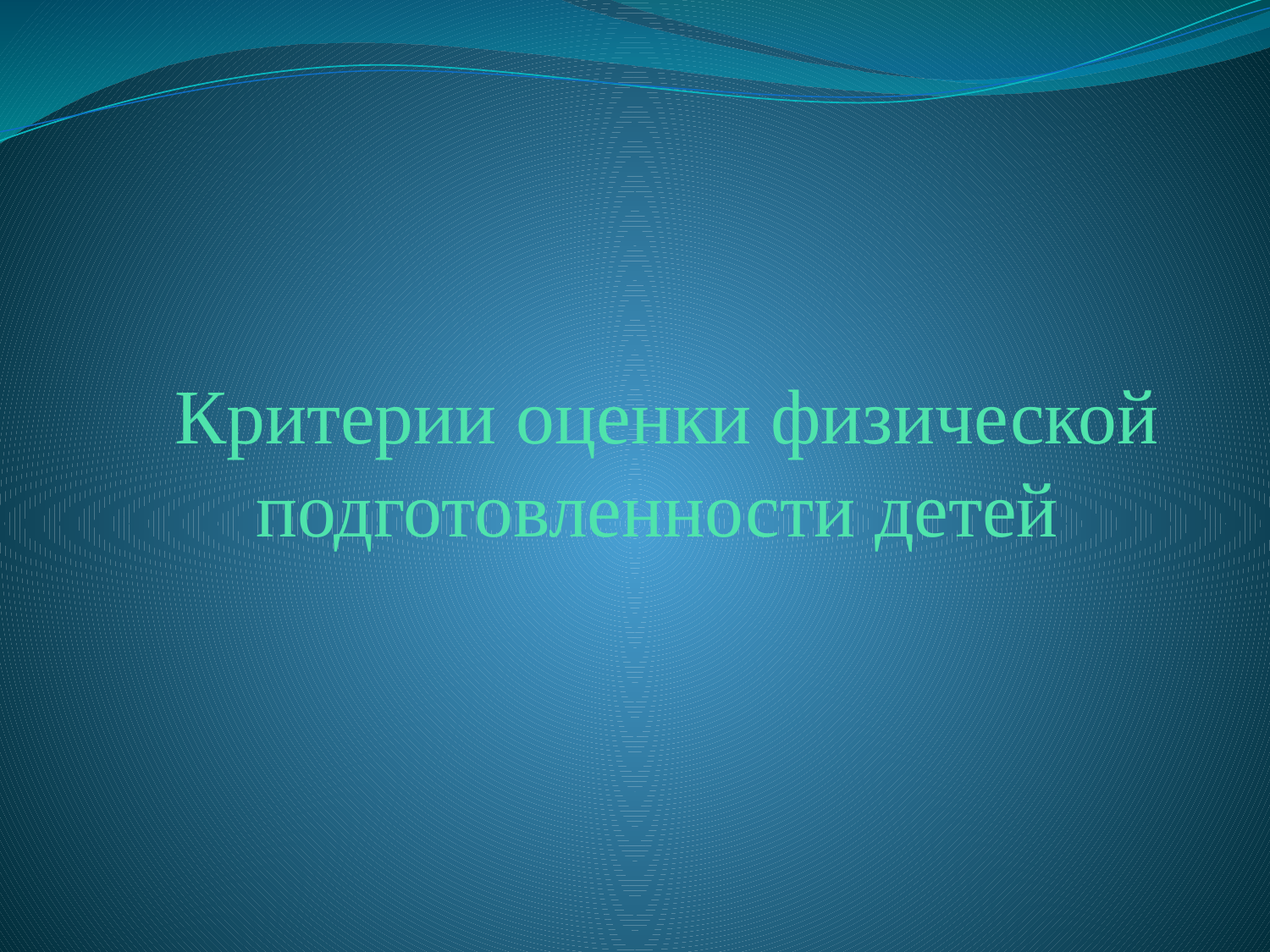

|  |
| --- |
# Критерии оценки физической подготовленности детей